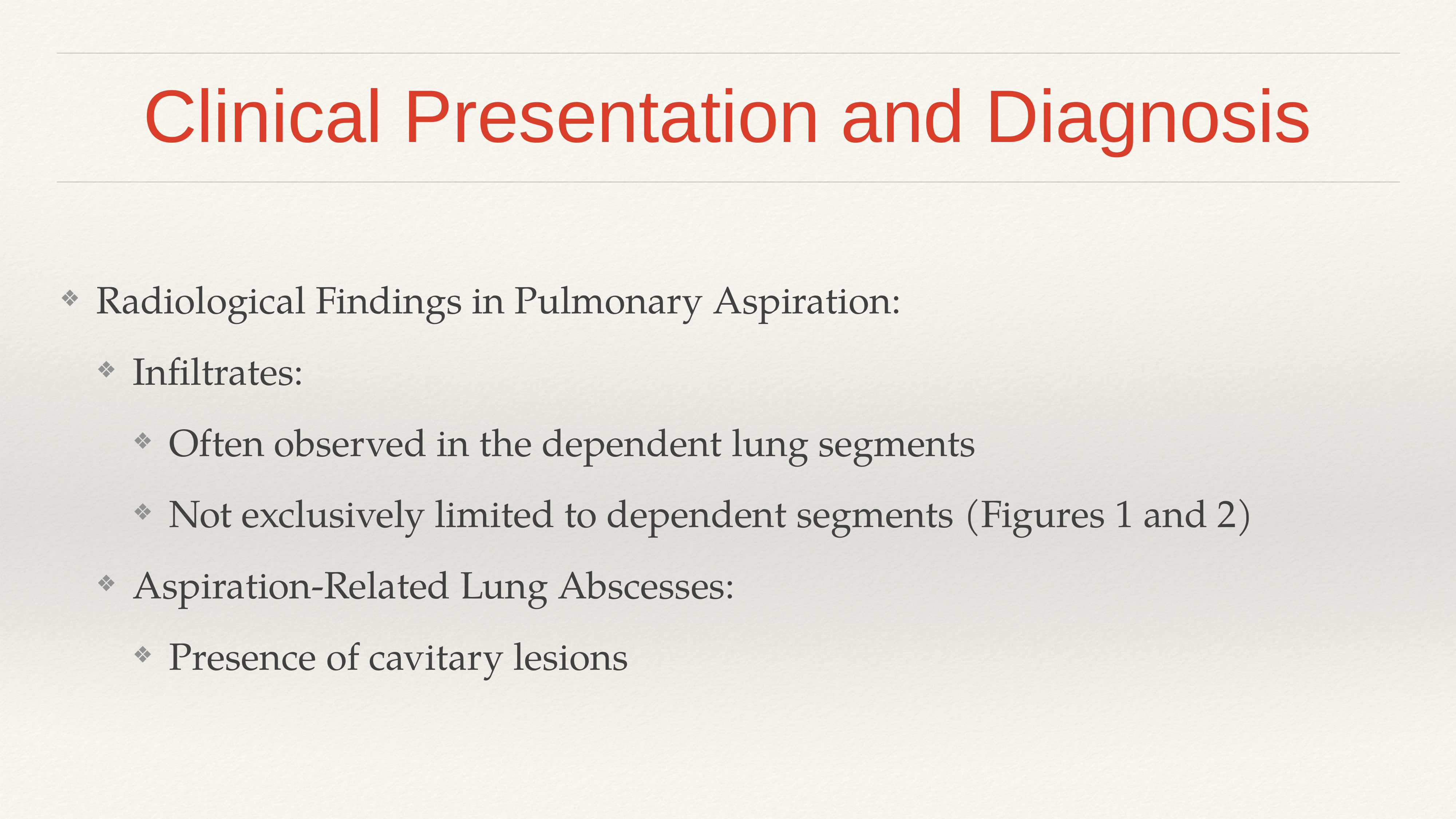

# Clinical Presentation and Diagnosis
Radiological Findings in Pulmonary Aspiration:
Infiltrates:
Often observed in the dependent lung segments
Not exclusively limited to dependent segments (Figures 1 and 2)
Aspiration-Related Lung Abscesses:
Presence of cavitary lesions